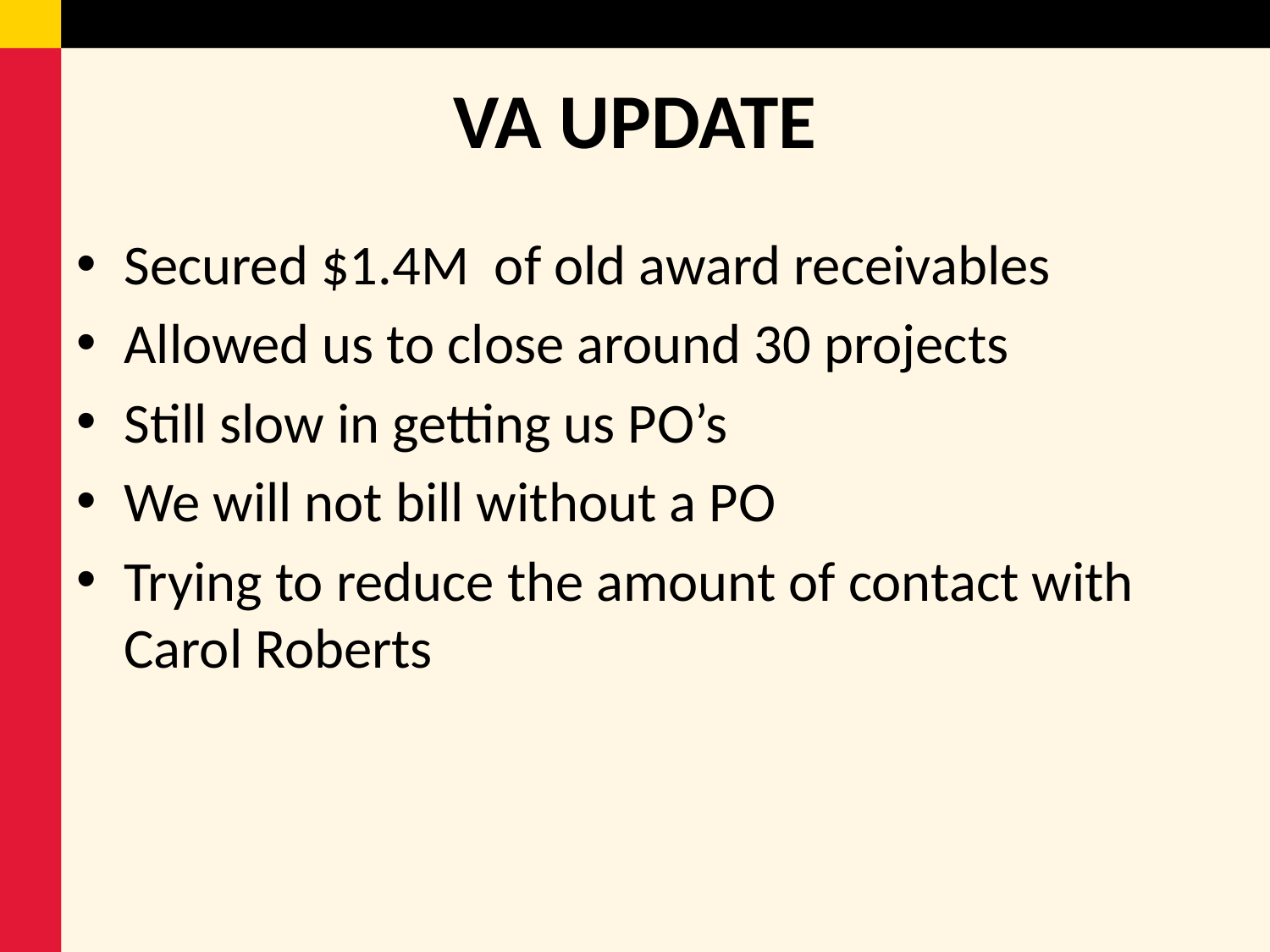

# VA UPDATE
Secured $1.4M  of old award receivables
Allowed us to close around 30 projects
Still slow in getting us PO’s
We will not bill without a PO
Trying to reduce the amount of contact with Carol Roberts